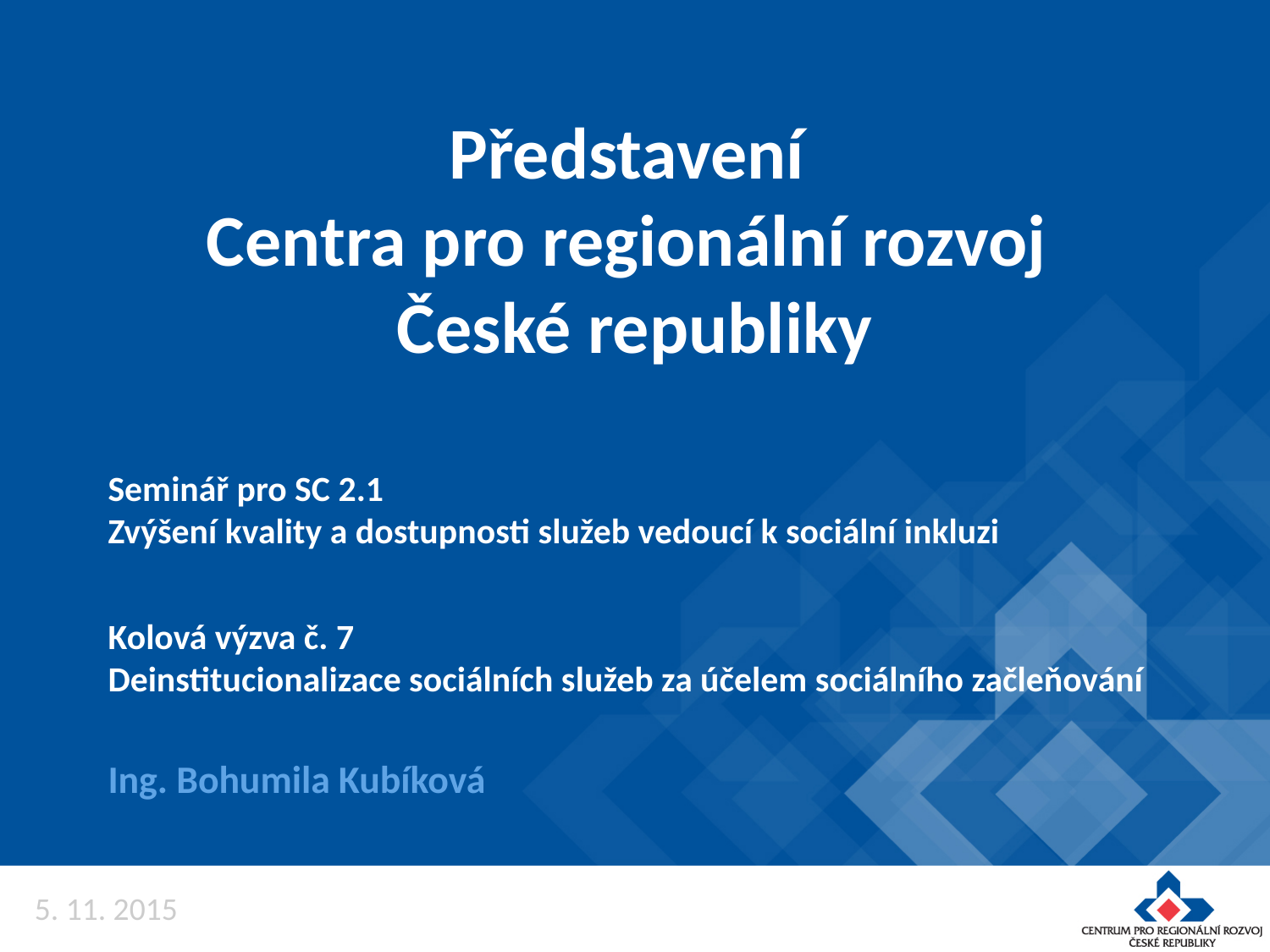

# Představení Centra pro regionální rozvoj České republiky
Seminář pro SC 2.1
Zvýšení kvality a dostupnosti služeb vedoucí k sociální inkluzi

Kolová výzva č. 7
Deinstitucionalizace sociálních služeb za účelem sociálního začleňování
Ing. Bohumila Kubíková
5. 11. 2015